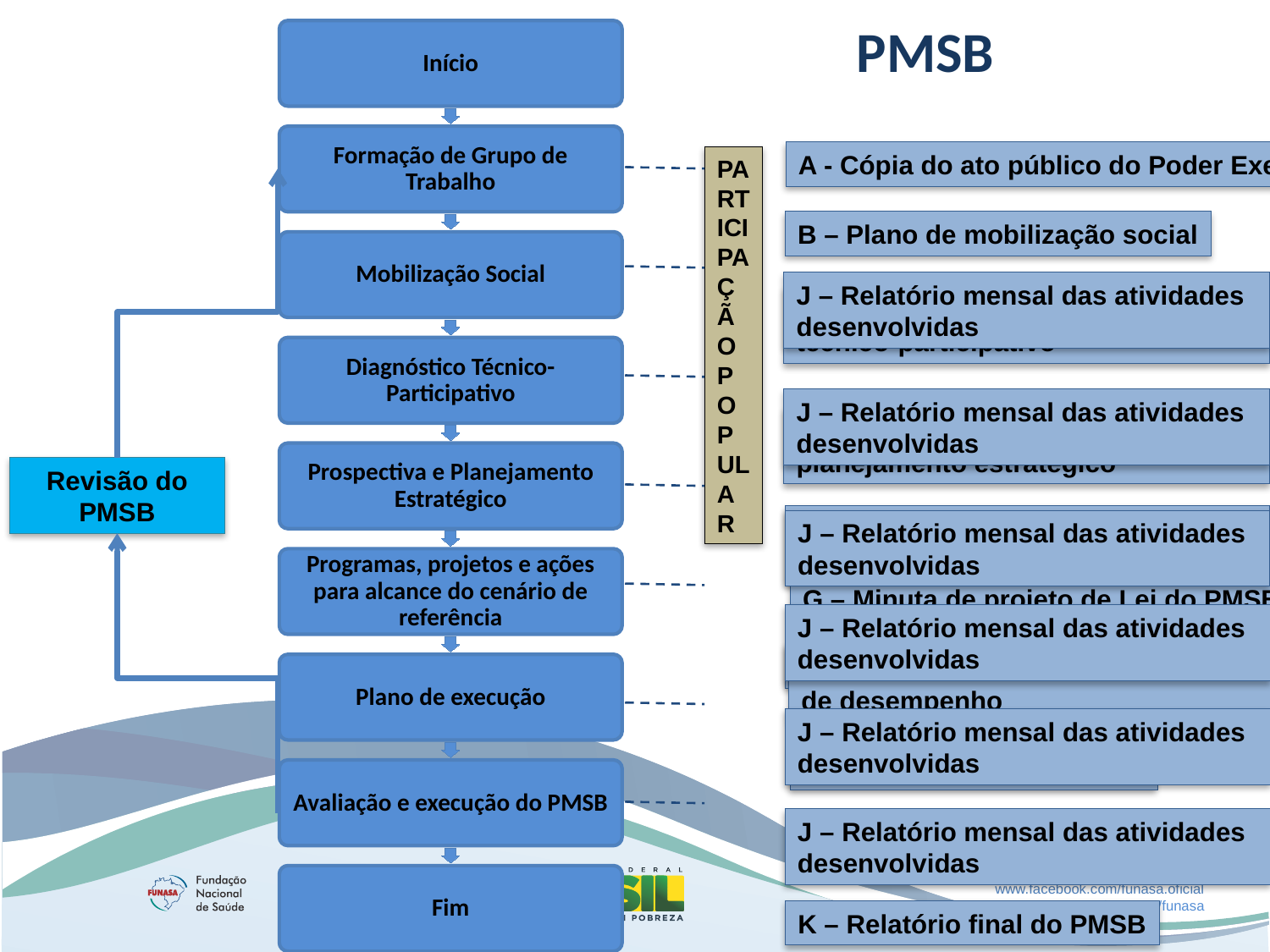

PMSB
Início

Formação de Grupo de Trabalho
A - Cópia do ato público do Poder Executivo
PARTICIPAÇÃO POPULAR
B – Plano de mobilização social

Mobilização Social
J – Relatório mensal das atividades desenvolvidas
C – Relatório de Diagnóstico técnico-participativo

Diagnóstico Técnico-Participativo
J – Relatório mensal das atividades desenvolvidas
D – Relatório da prospectiva e planejamento estratégico

Prospectiva e Planejamento Estratégico
Revisão do PMSB
E – Relatório dos programas, projetos e ações
J – Relatório mensal das atividades desenvolvidas

Programas, projetos e ações para alcance do cenário de referência
G – Minuta de projeto de Lei do PMSB
J – Relatório mensal das atividades desenvolvidas

F – Plano de execução
H – Relatório sobre os indicadores de desempenho
Plano de execução
J – Relatório mensal das atividades desenvolvidas

I – Sistema de Informações
Avaliação e execução do PMSB
J – Relatório mensal das atividades desenvolvidas

Fim
K – Relatório final do PMSB